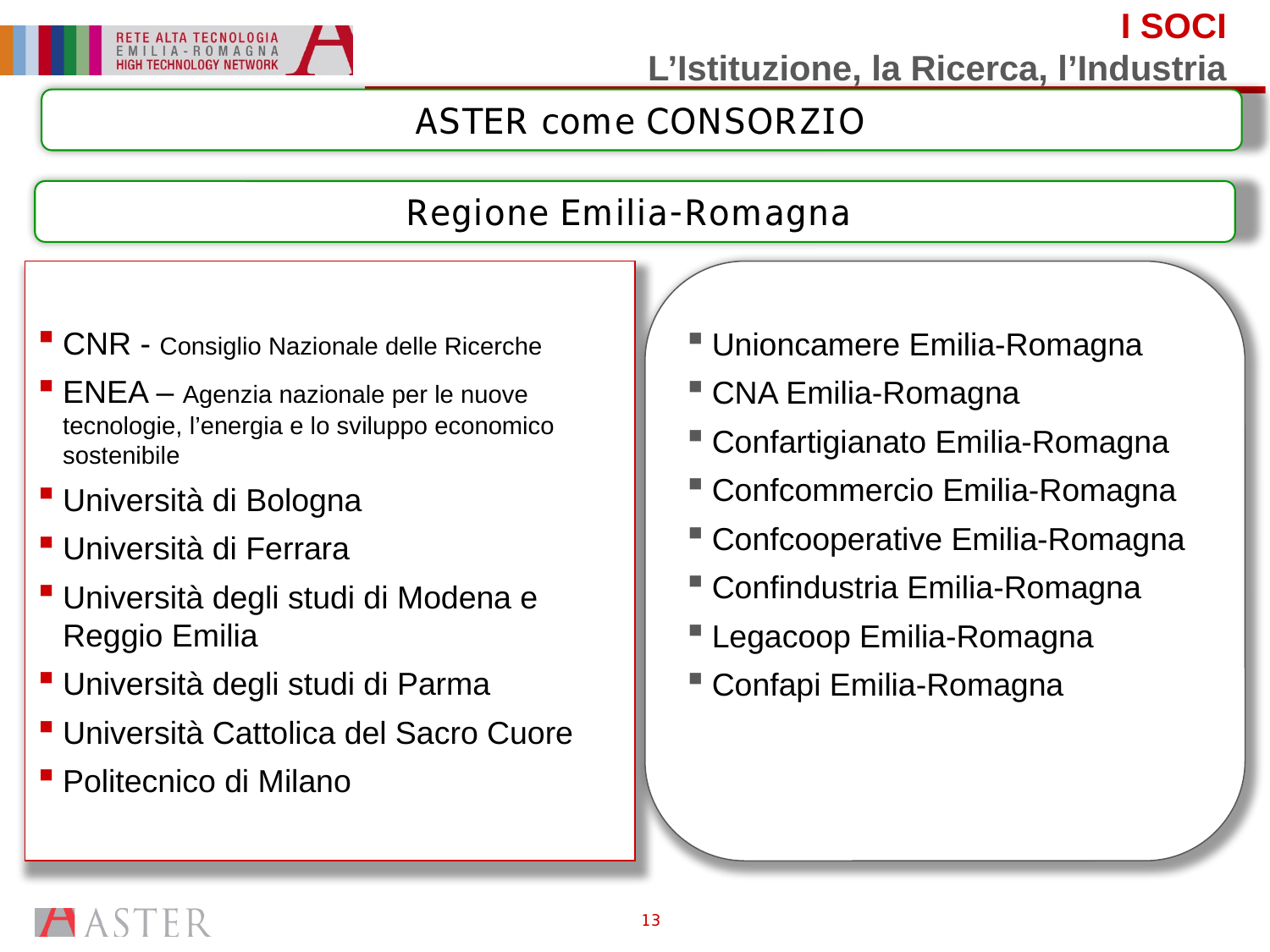

# I SOCI L’Istituzione, la Ricerca, l’Industria
ASTER come CONSORZIO
Regione Emilia-Romagna
CNR - Consiglio Nazionale delle Ricerche
ENEA – Agenzia nazionale per le nuove tecnologie, l’energia e lo sviluppo economico sostenibile
Università di Bologna
Università di Ferrara
Università degli studi di Modena e Reggio Emilia
Università degli studi di Parma
Università Cattolica del Sacro Cuore
Politecnico di Milano
Unioncamere Emilia-Romagna
CNA Emilia-Romagna
Confartigianato Emilia-Romagna
Confcommercio Emilia-Romagna
Confcooperative Emilia-Romagna
Confindustria Emilia-Romagna
Legacoop Emilia-Romagna
Confapi Emilia-Romagna

13